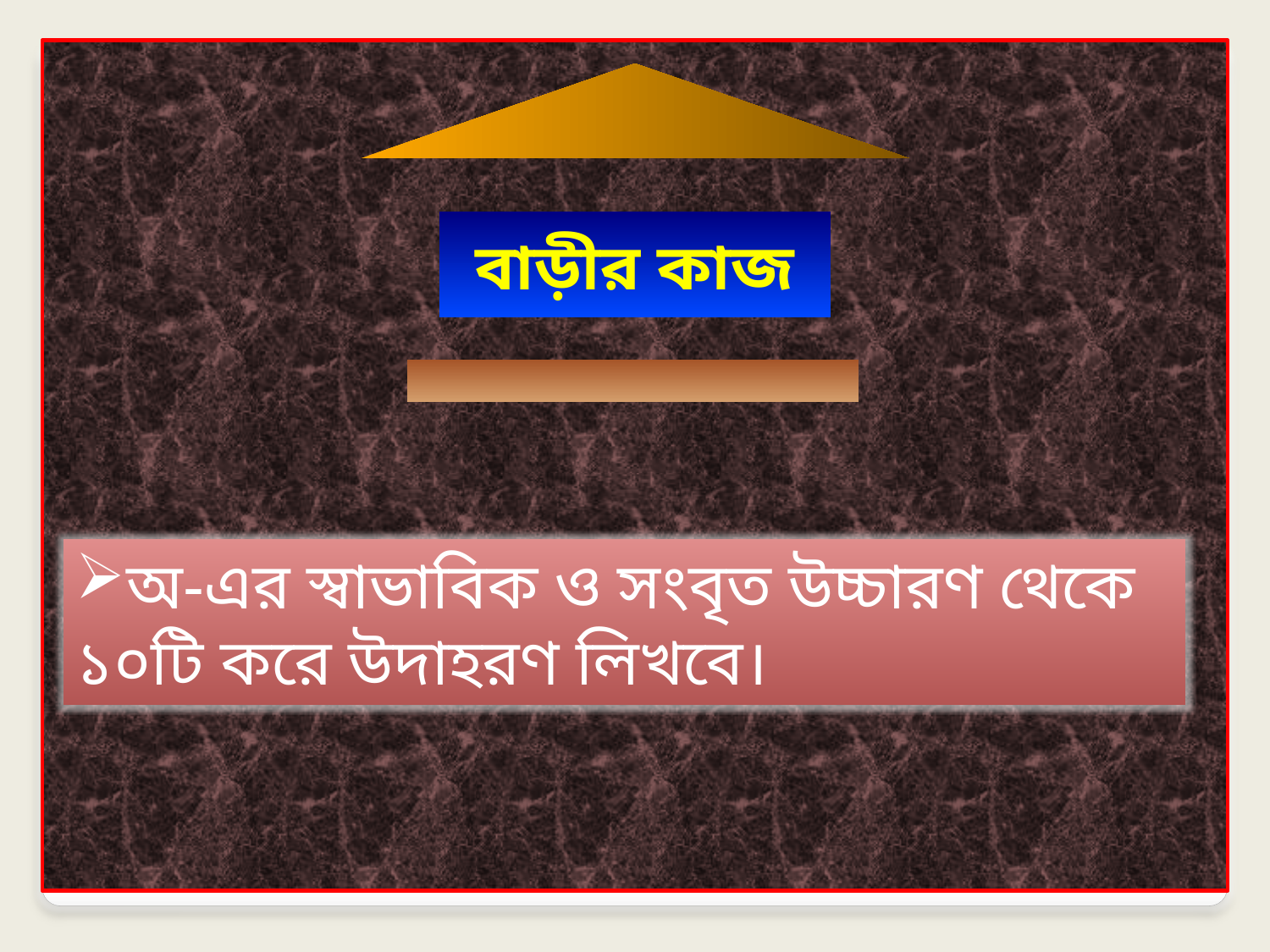

বাড়ীর কাজ

অ-এর স্বাভাবিক ও সংবৃত উচ্চারণ থেকে ১০টি করে উদাহরণ লিখবে।